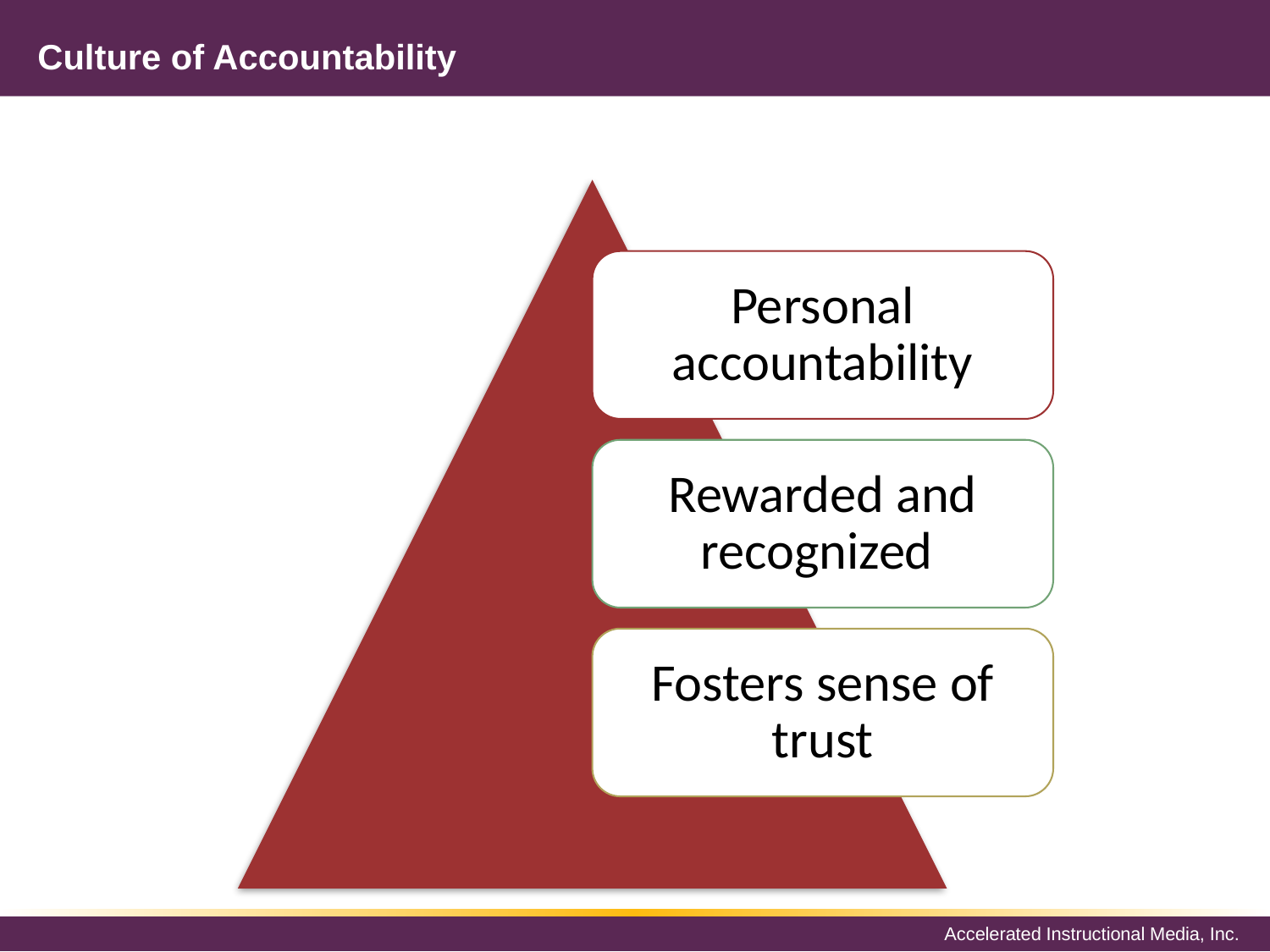

# Culture of Accountability

Personal accountability
Rewarded and recognized
Fosters sense of trust